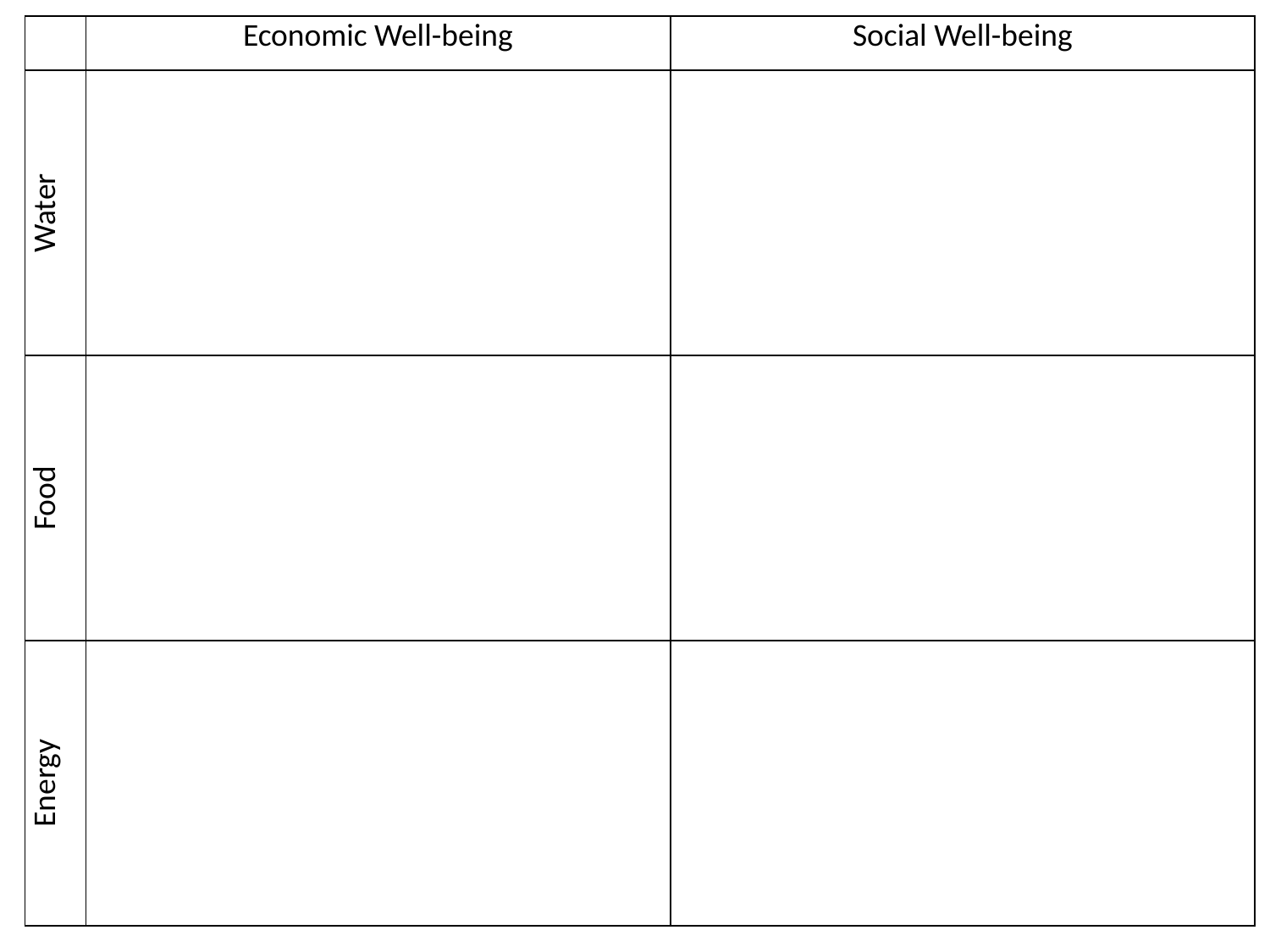

|  | Economic Well-being | Social Well-being |
| --- | --- | --- |
| Water |  |  |
| Food |  |  |
| Energy |  |  |